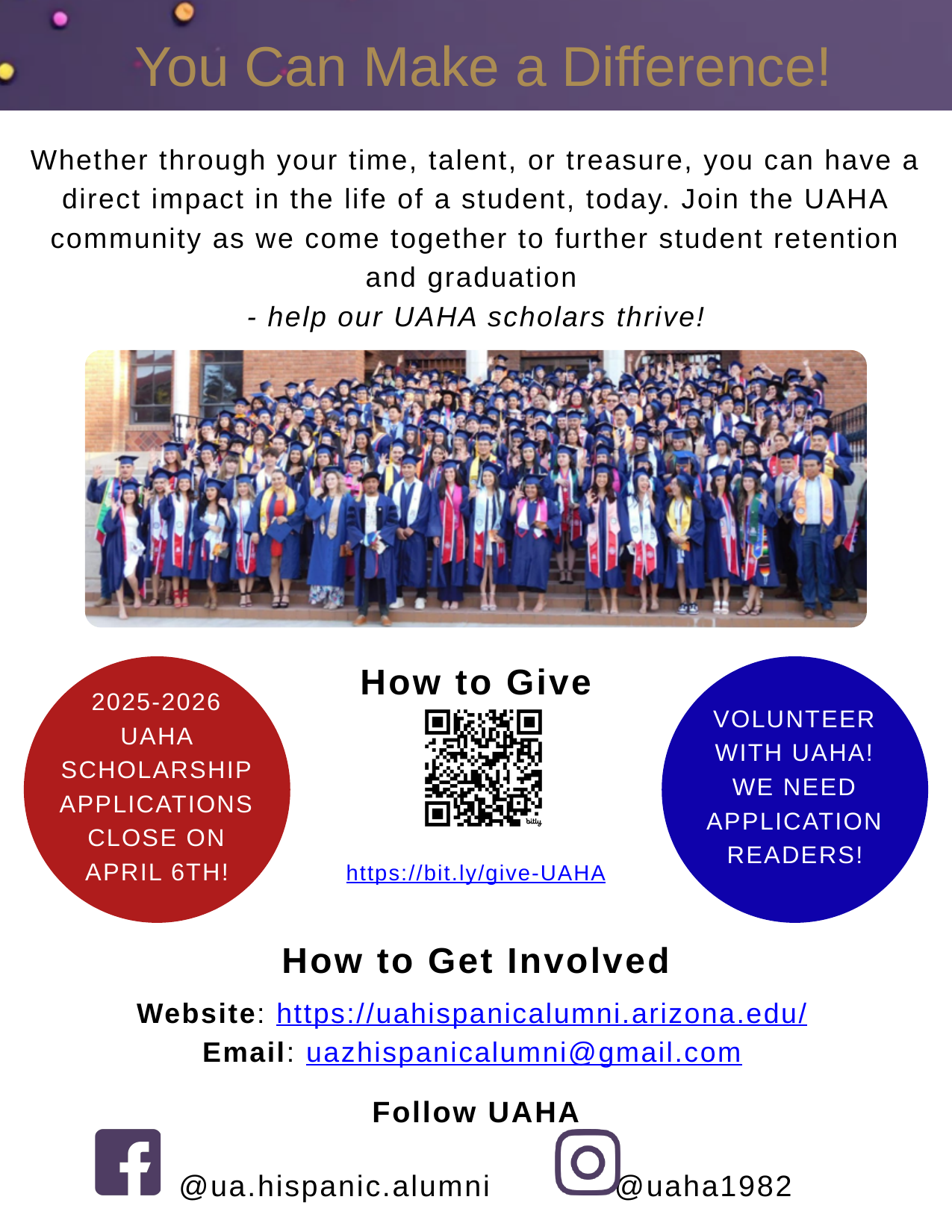

You Can Make a Difference!

Whether through your time, talent, or treasure, you can have a direct impact in the life of a student, today. Join the UAHA community as we come together to further student retention and graduation
- help our UAHA scholars thrive!

How to Give

https://bit.ly/give-UAHA

How to Get Involved

Website: https://uahispanicalumni.arizona.edu/
Email: uazhispanicalumni@gmail.com

Follow UAHA

  @ua.hispanic.alumni            @uaha1982

2025-2026 UAHA SCHOLARSHIP APPLICATIONS CLOSE ON APRIL 6TH!

VOLUNTEER WITH UAHA! WE NEED APPLICATION READERS!